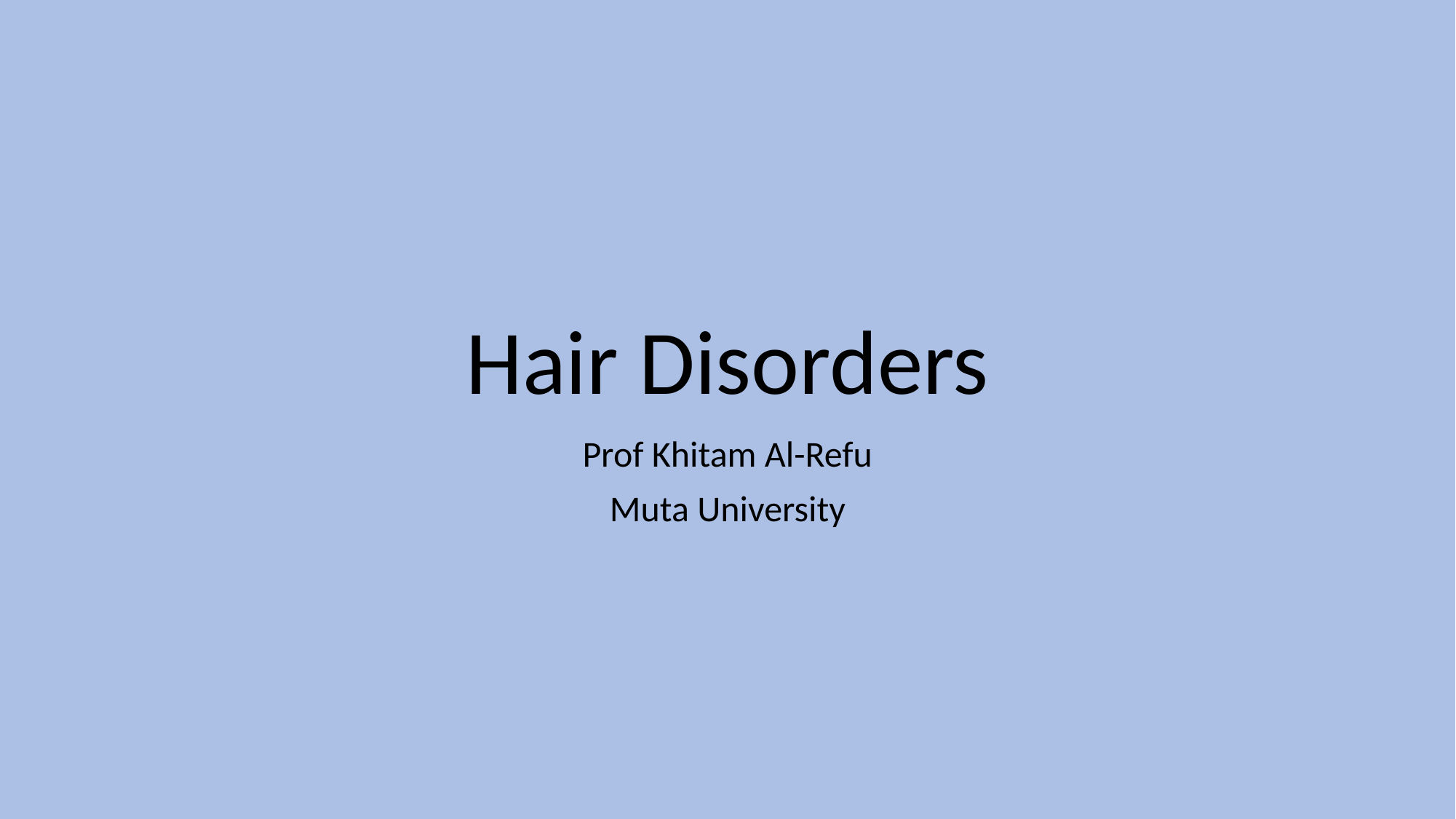

# Hair Disorders
Prof Khitam Al-Refu
Muta University